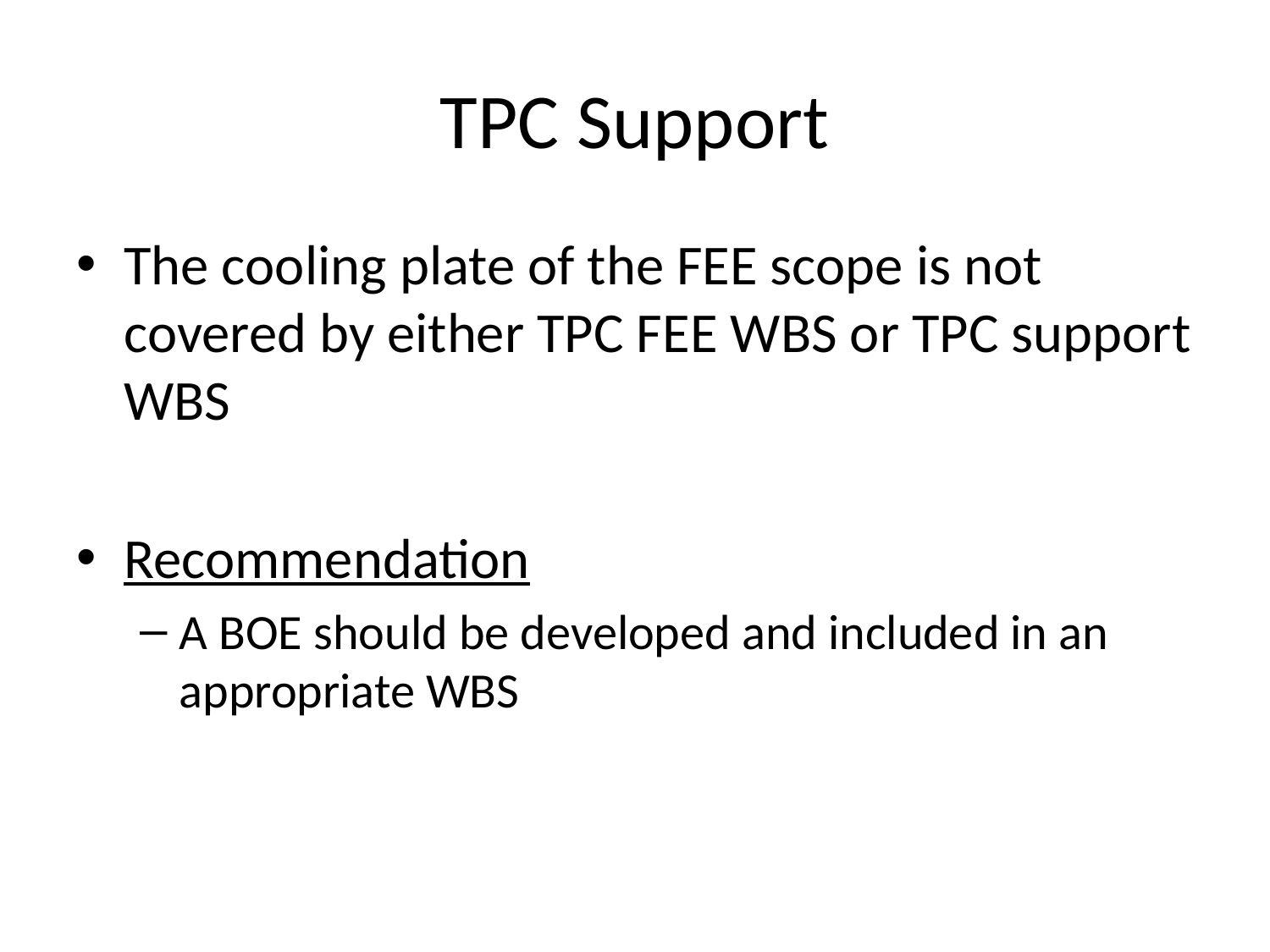

# TPC Support
The cooling plate of the FEE scope is not covered by either TPC FEE WBS or TPC support WBS

Recommendation
A BOE should be developed and included in an appropriate WBS